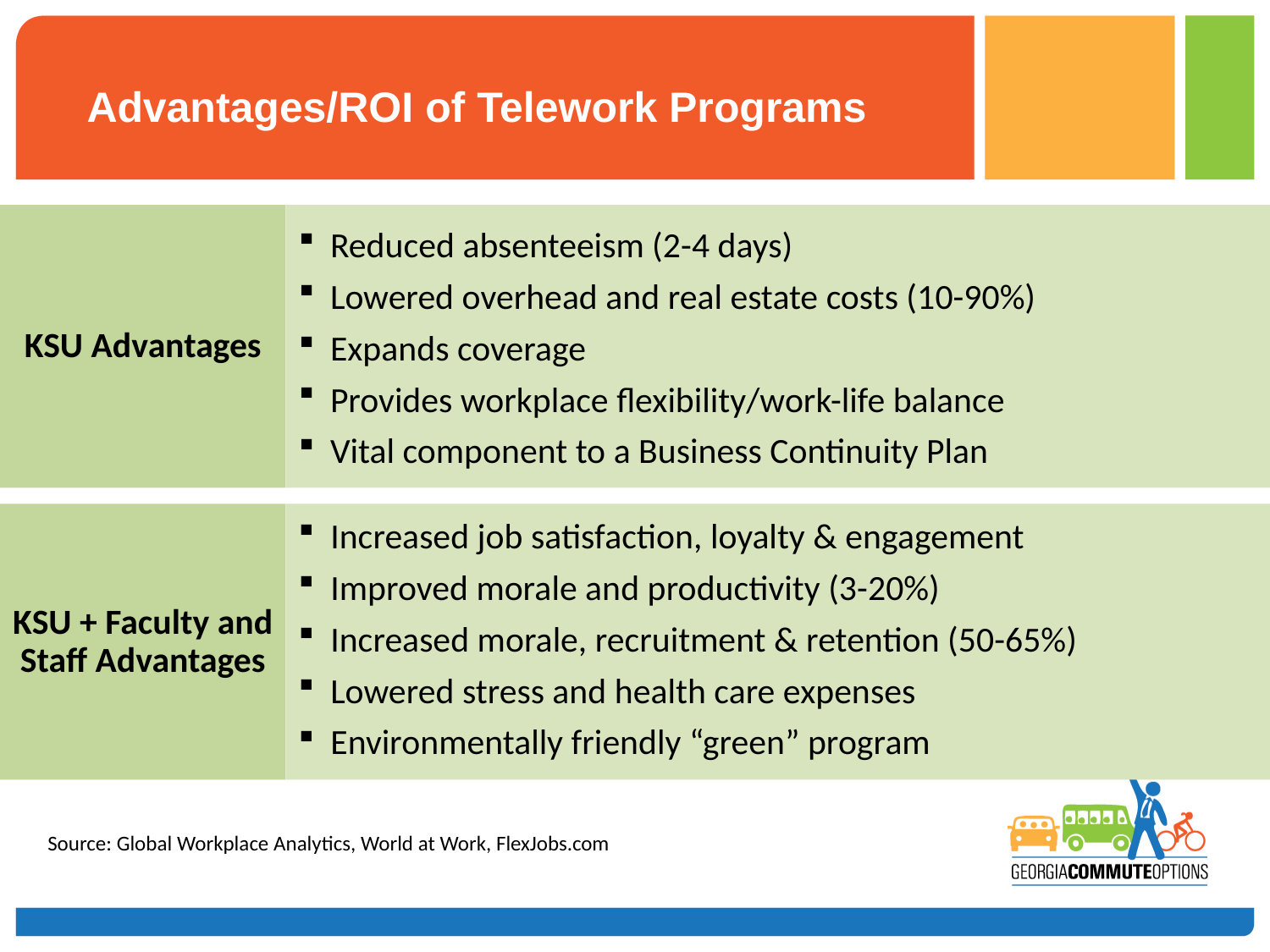

# Advantages/ROI of Telework Programs
KSU Advantages

Reduced absenteeism (2-4 days)
Lowered overhead and real estate costs (10-90%)
Expands coverage
Provides workplace flexibility/work-life balance
Vital component to a Business Continuity Plan

KSU + Faculty and Staff Advantages
  Increased job satisfaction, loyalty & engagement
  Improved morale and productivity (3-20%)
  Increased morale, recruitment & retention (50-65%)
  Lowered stress and health care expenses
  Environmentally friendly “green” program
Source: Global Workplace Analytics, World at Work, FlexJobs.com